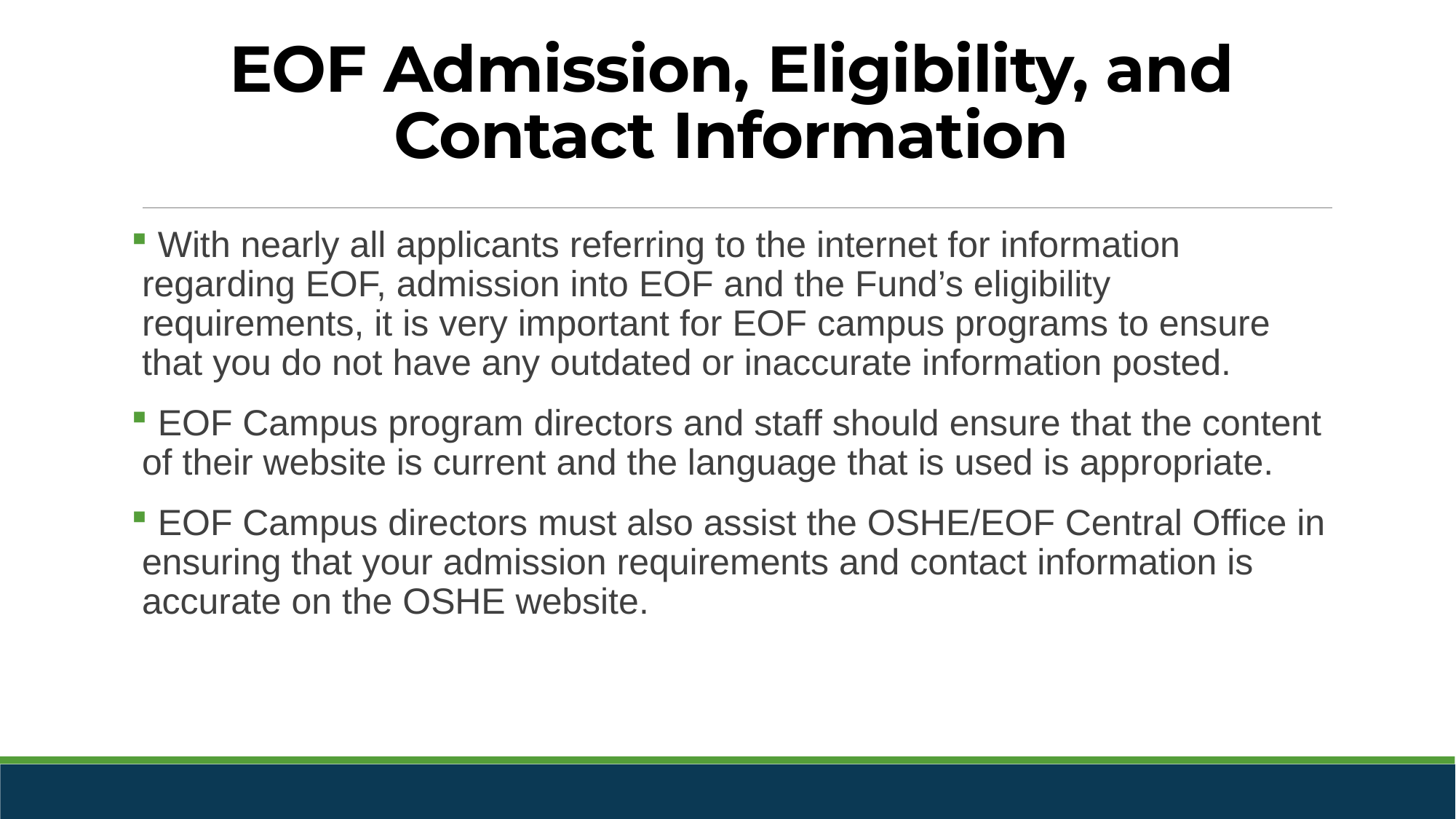

# EOF Admission, Eligibility, and Contact Information
 With nearly all applicants referring to the internet for information regarding EOF, admission into EOF and the Fund’s eligibility requirements, it is very important for EOF campus programs to ensure that you do not have any outdated or inaccurate information posted.
 EOF Campus program directors and staff should ensure that the content of their website is current and the language that is used is appropriate.
 EOF Campus directors must also assist the OSHE/EOF Central Office in ensuring that your admission requirements and contact information is accurate on the OSHE website.